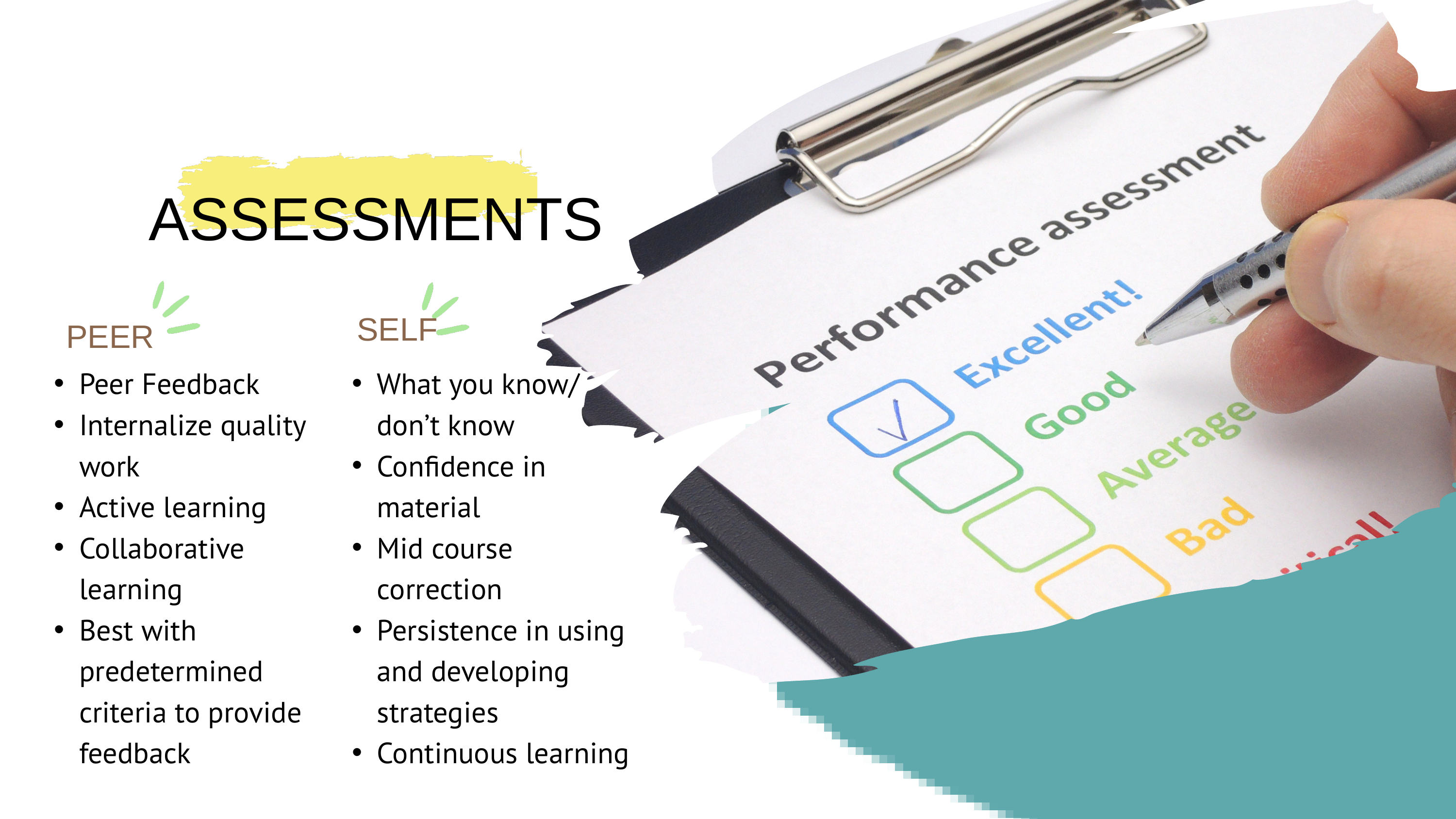

ASSESSMENTS

SELF
PEER
Peer Feedback
Internalize quality work
Active learning
Collaborative learning
Best with predetermined criteria to provide feedback

What you know/ don’t know
Confidence in material
Mid course correction
Persistence in using and developing strategies
Continuous learning